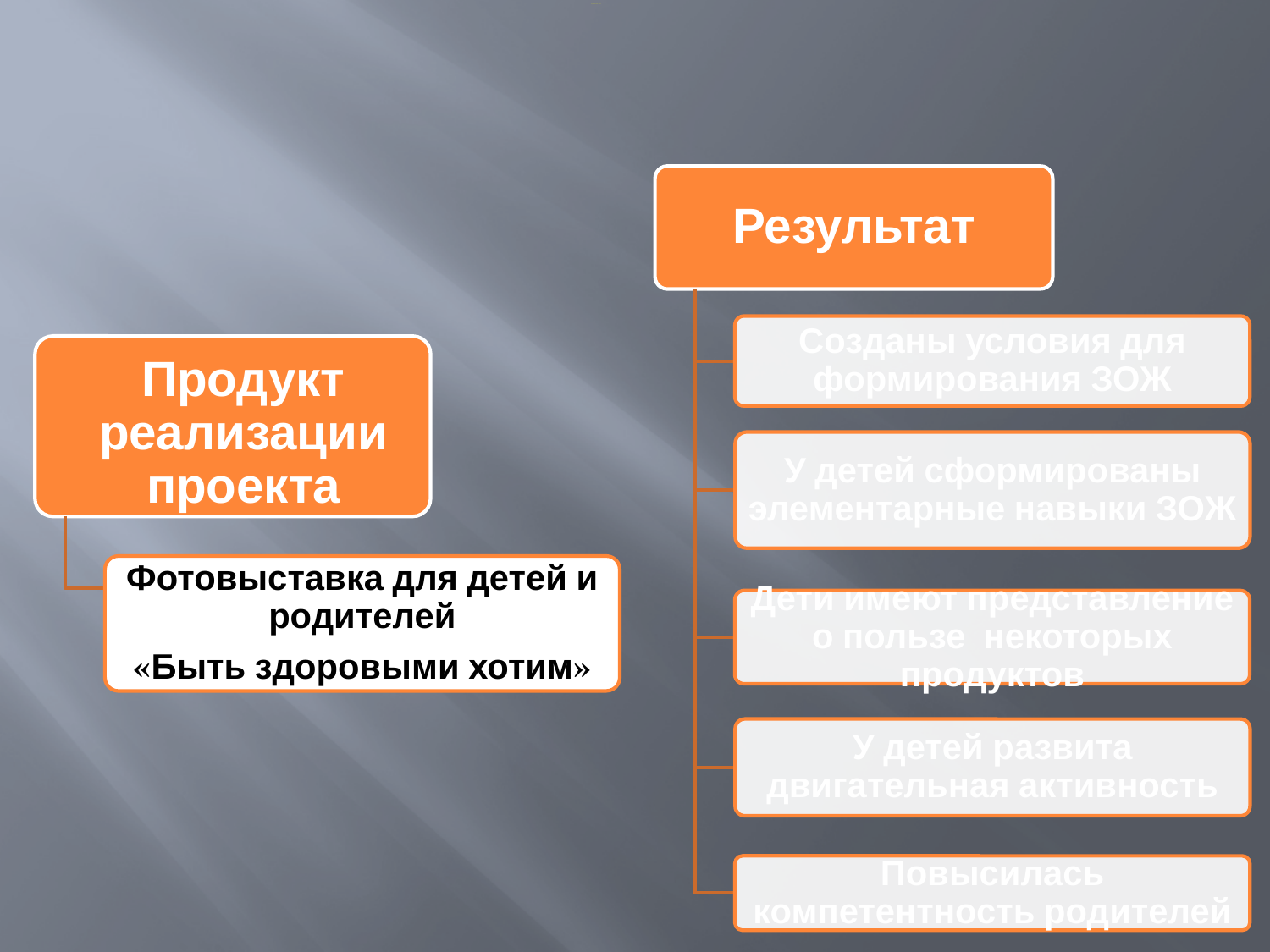

III Этап: Заключительный
Подведение итогов проекта
Результат
Созданы условия для формирования ЗОЖ
У детей сформированы элементарные навыки ЗОЖ
Дети имеют представление о пользе  некоторых продуктов
У детей развита двигательная активность
Повысилась компетентность родителей

Продукт реализации проекта

Фотовыставка для детей и родителей
«Быть здоровыми хотим»